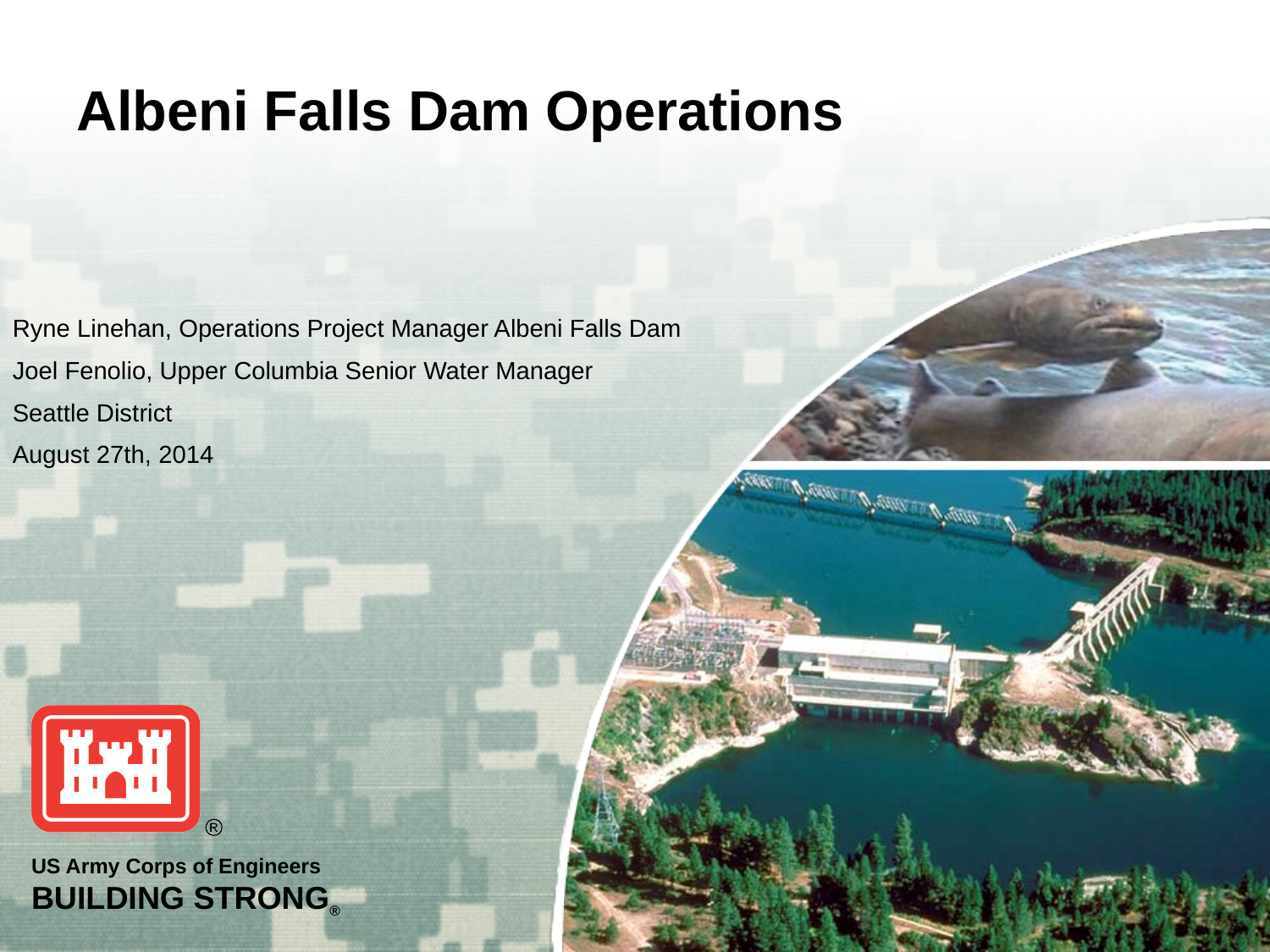

# Albeni Falls Dam Operations
Ryne Linehan, Operations Project Manager Albeni Falls Dam
Joel Fenolio, Upper Columbia Senior Water Manager
Seattle District
August 27th, 2014